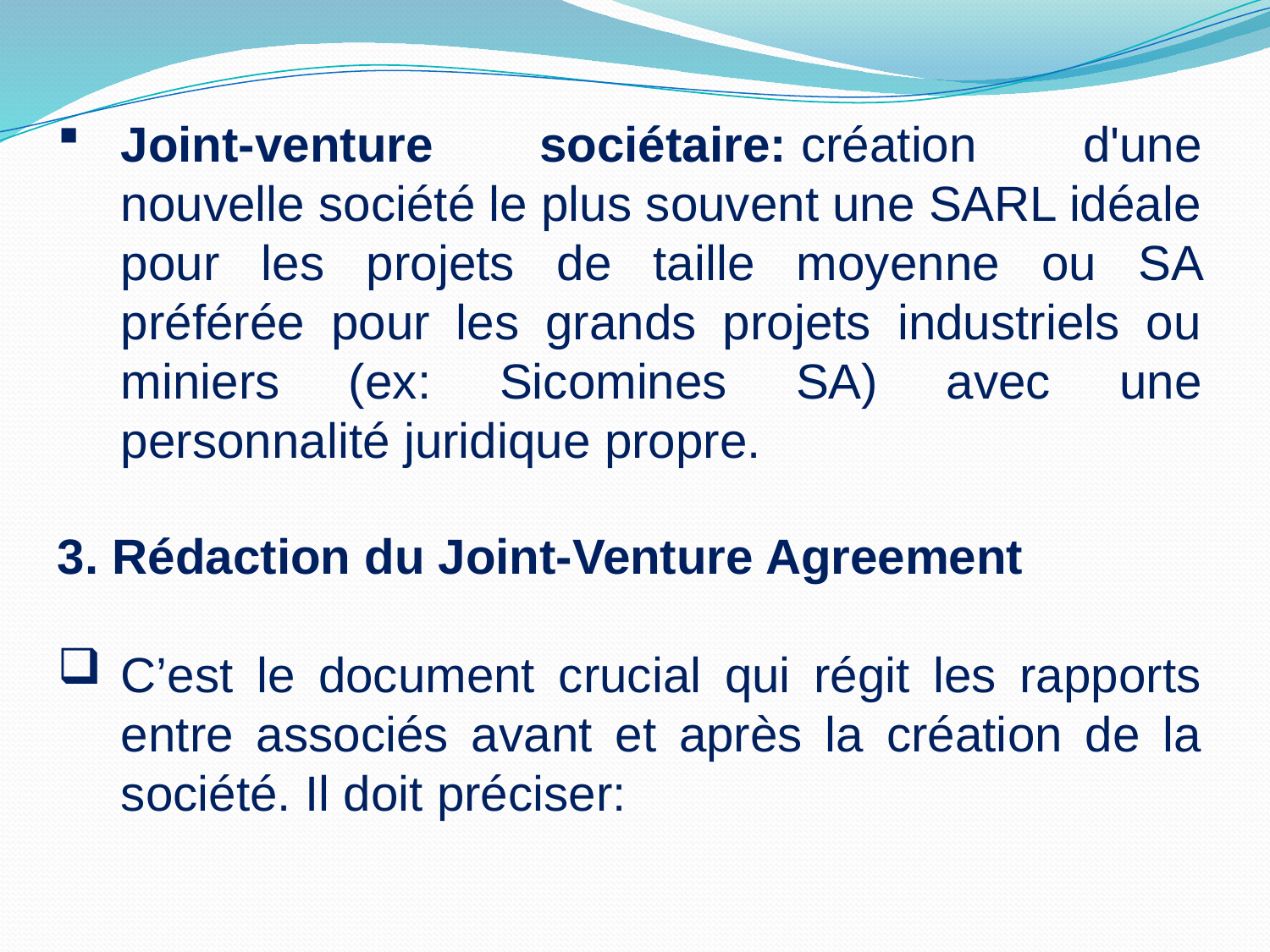

Joint-venture sociétaire: création d'une nouvelle société le plus souvent une SARL idéale pour les projets de taille moyenne ou SA préférée pour les grands projets industriels ou miniers (ex: Sicomines SA) avec une personnalité juridique propre.

3. Rédaction du Joint-Venture Agreement

C’est le document crucial qui régit les rapports entre associés avant et après la création de la société. Il doit préciser: